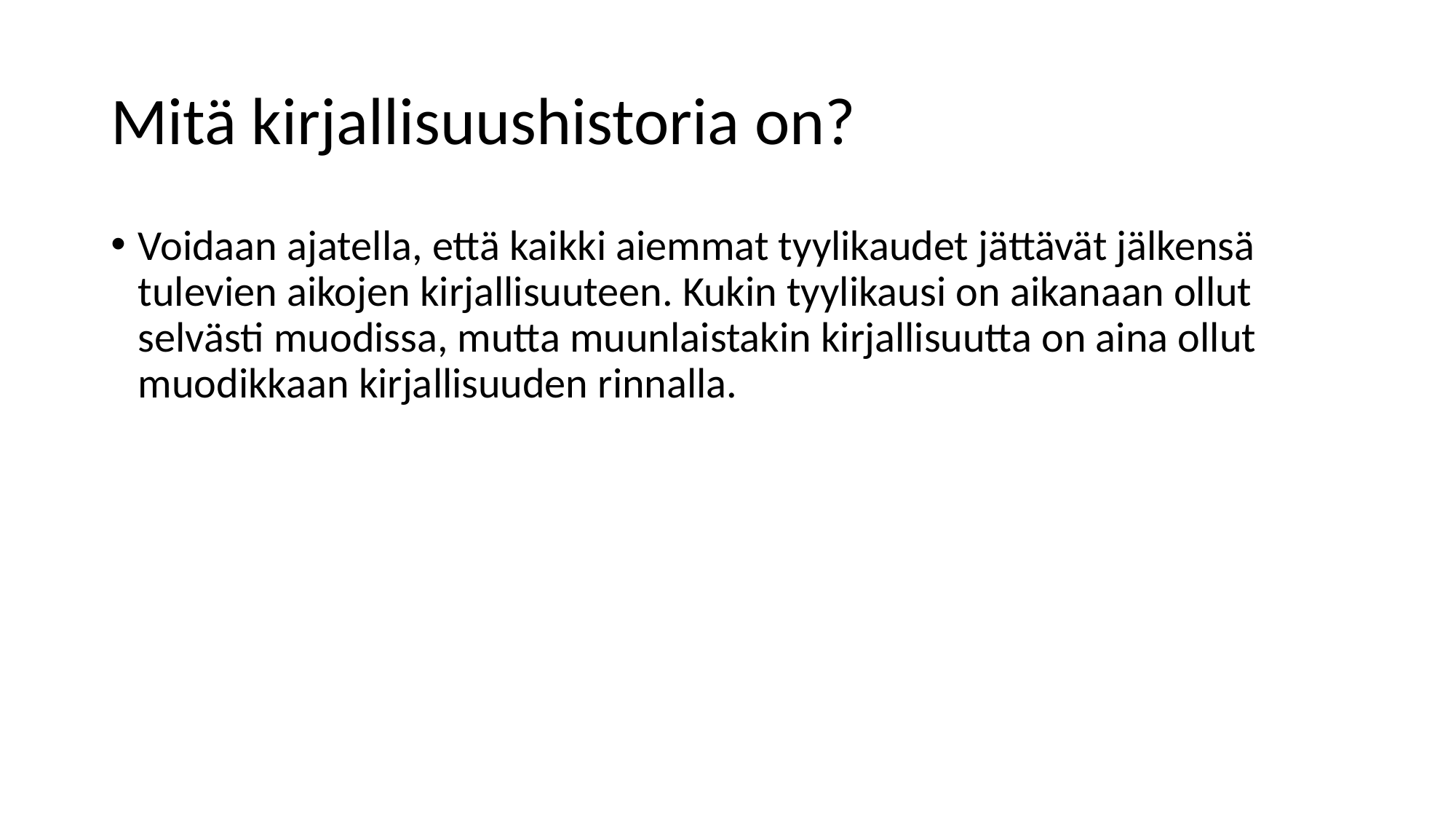

# Mitä kirjallisuushistoria on?
Voidaan ajatella, että kaikki aiemmat tyylikaudet jättävät jälkensä tulevien aikojen kirjallisuuteen. Kukin tyylikausi on aikanaan ollut selvästi muodissa, mutta muunlaistakin kirjallisuutta on aina ollut muodikkaan kirjallisuuden rinnalla.